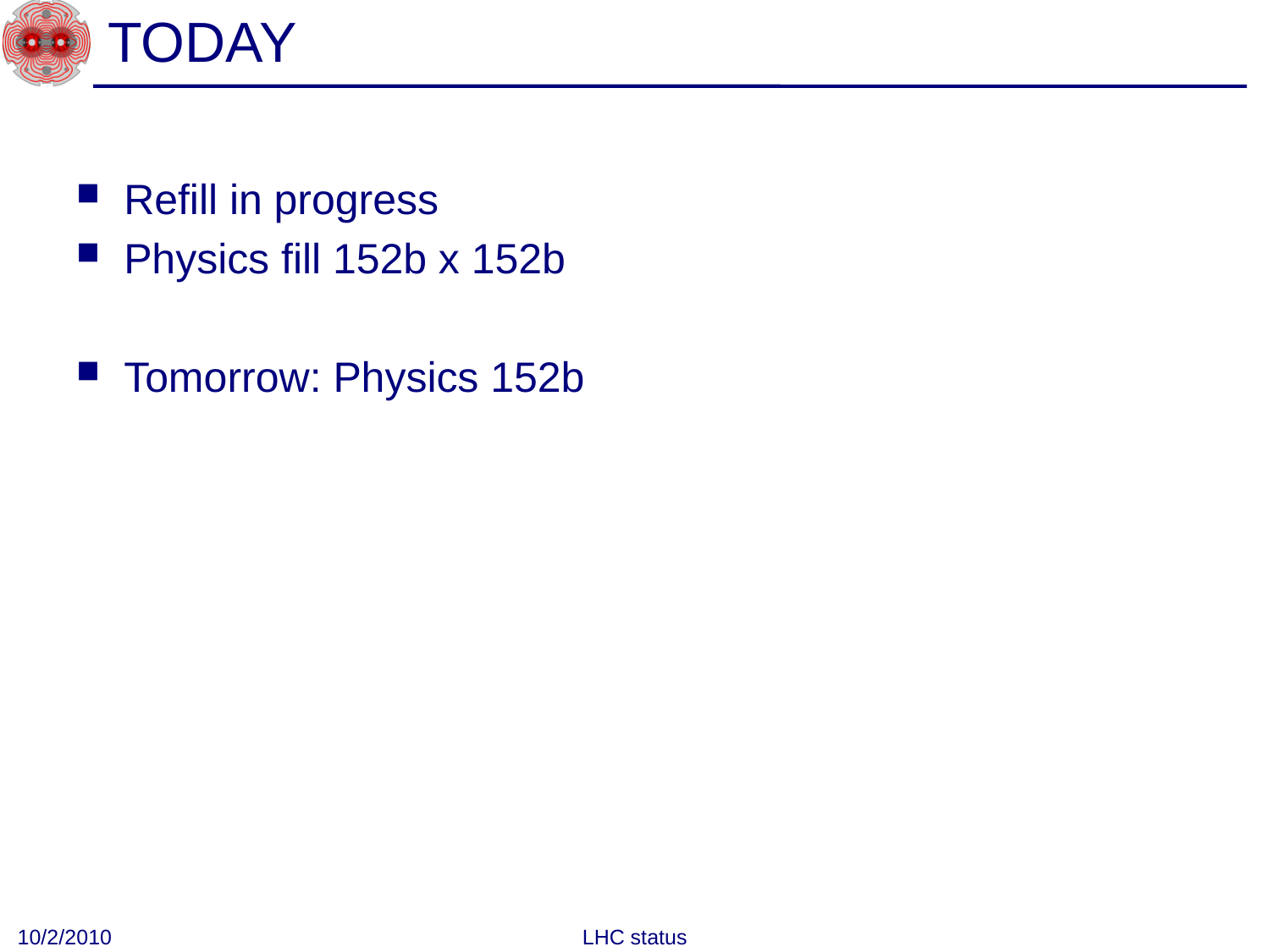

# TODAY
Refill in progress
Physics fill 152b x 152b

Tomorrow: Physics 152b
10/2/2010
LHC status